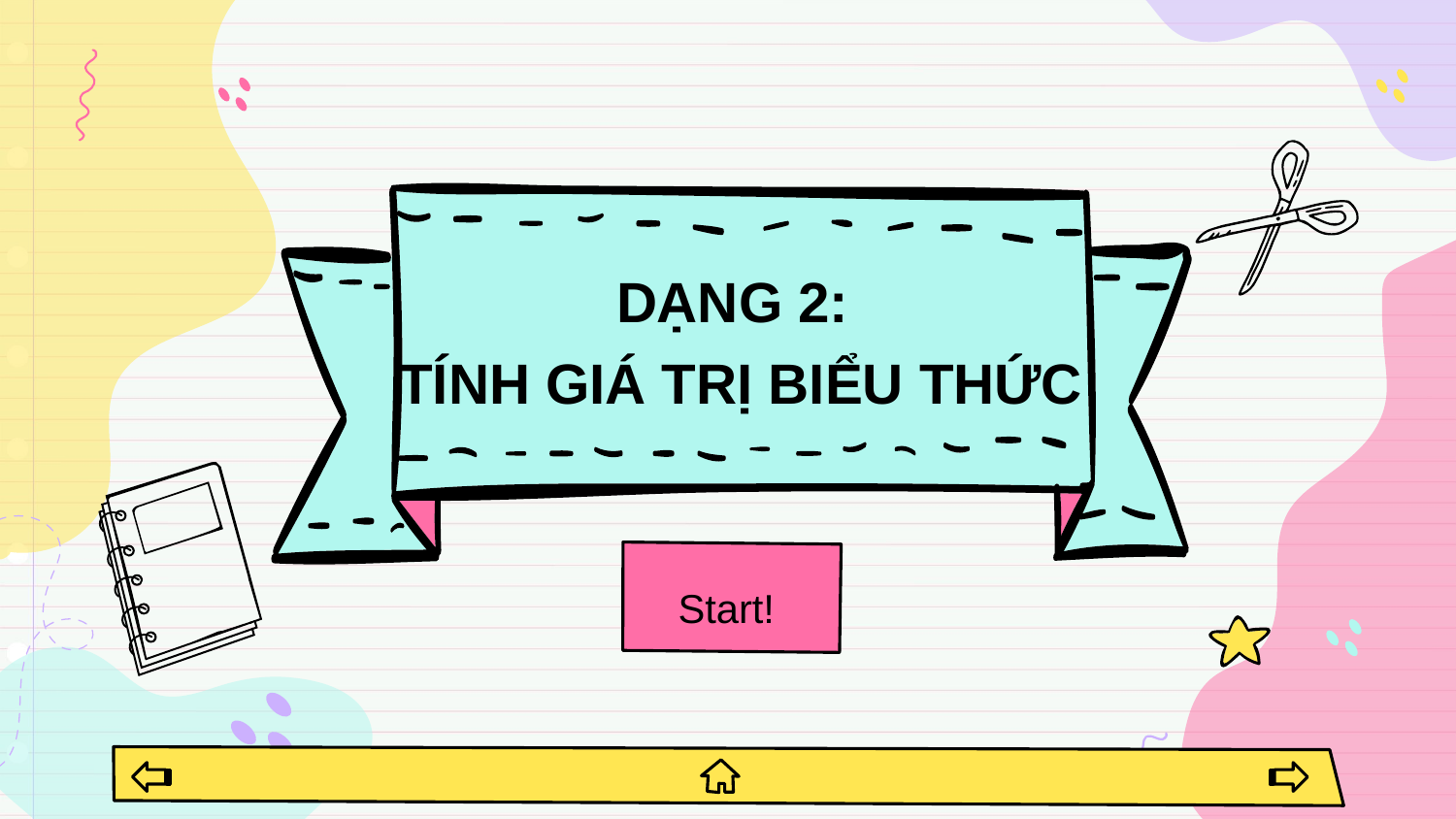

DẠNG 2:
TÍNH GIÁ TRỊ BIỂU THỨC

Start!